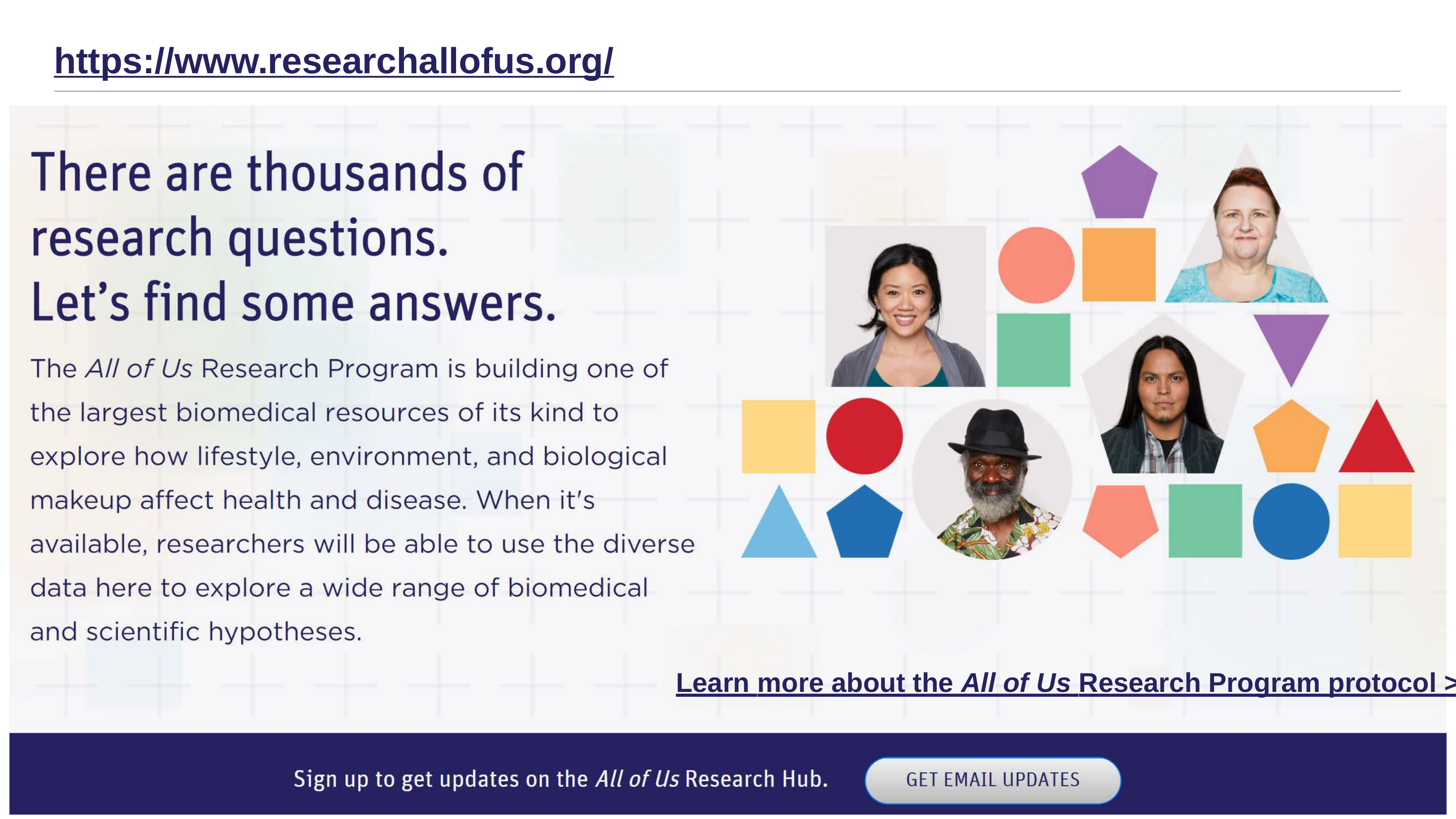

https://www.researchallofus.org/

Learn more about the All of Us Research Program protocol >
22